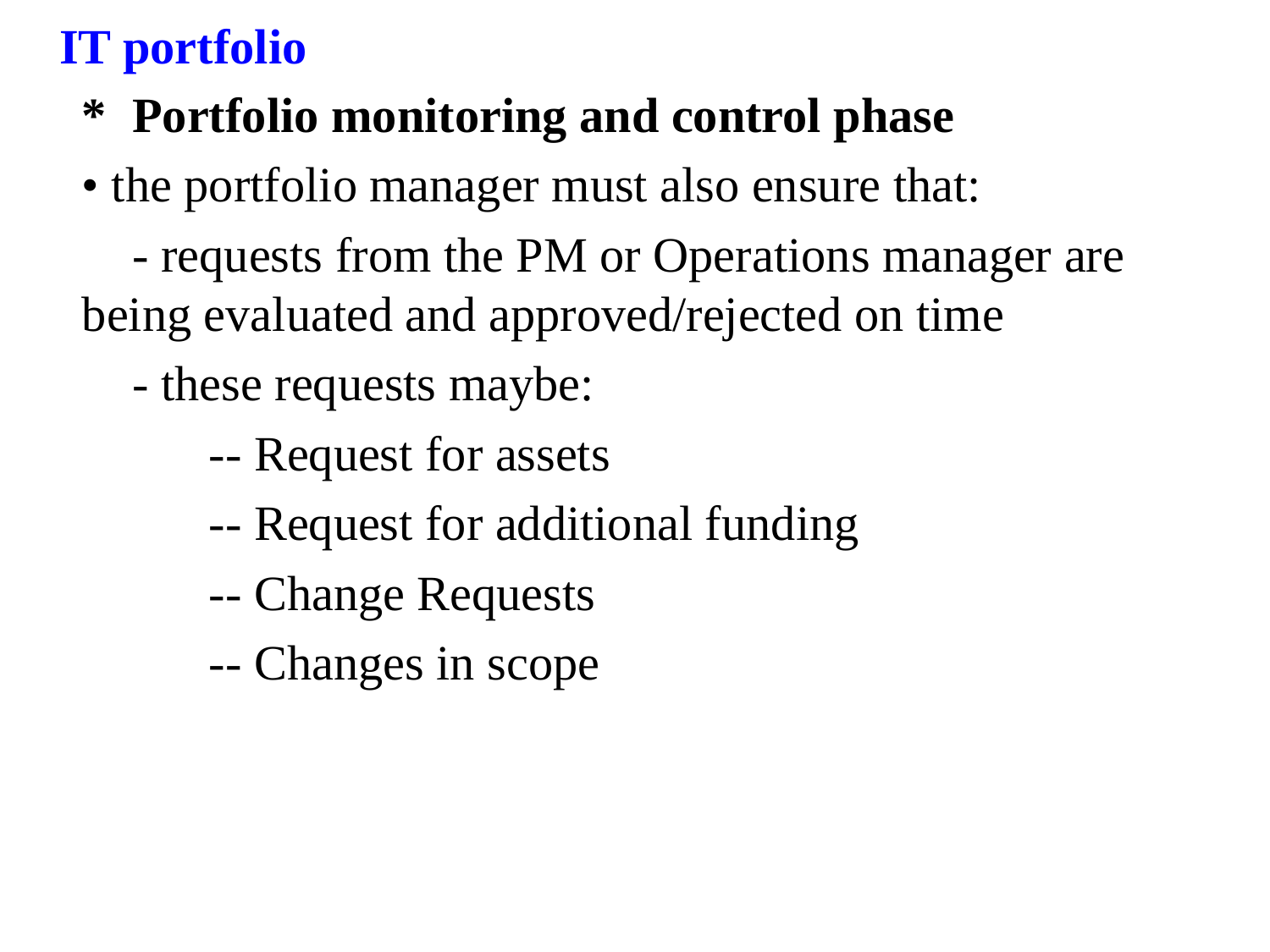

IT portfolio
*	Portfolio monitoring and control phase
• the portfolio manager must also ensure that:
	- requests from the PM or Operations manager are being evaluated and approved/rejected on time
	- these requests maybe:
		-- Request for assets
		-- Request for additional funding
		-- Change Requests
		-- Changes in scope